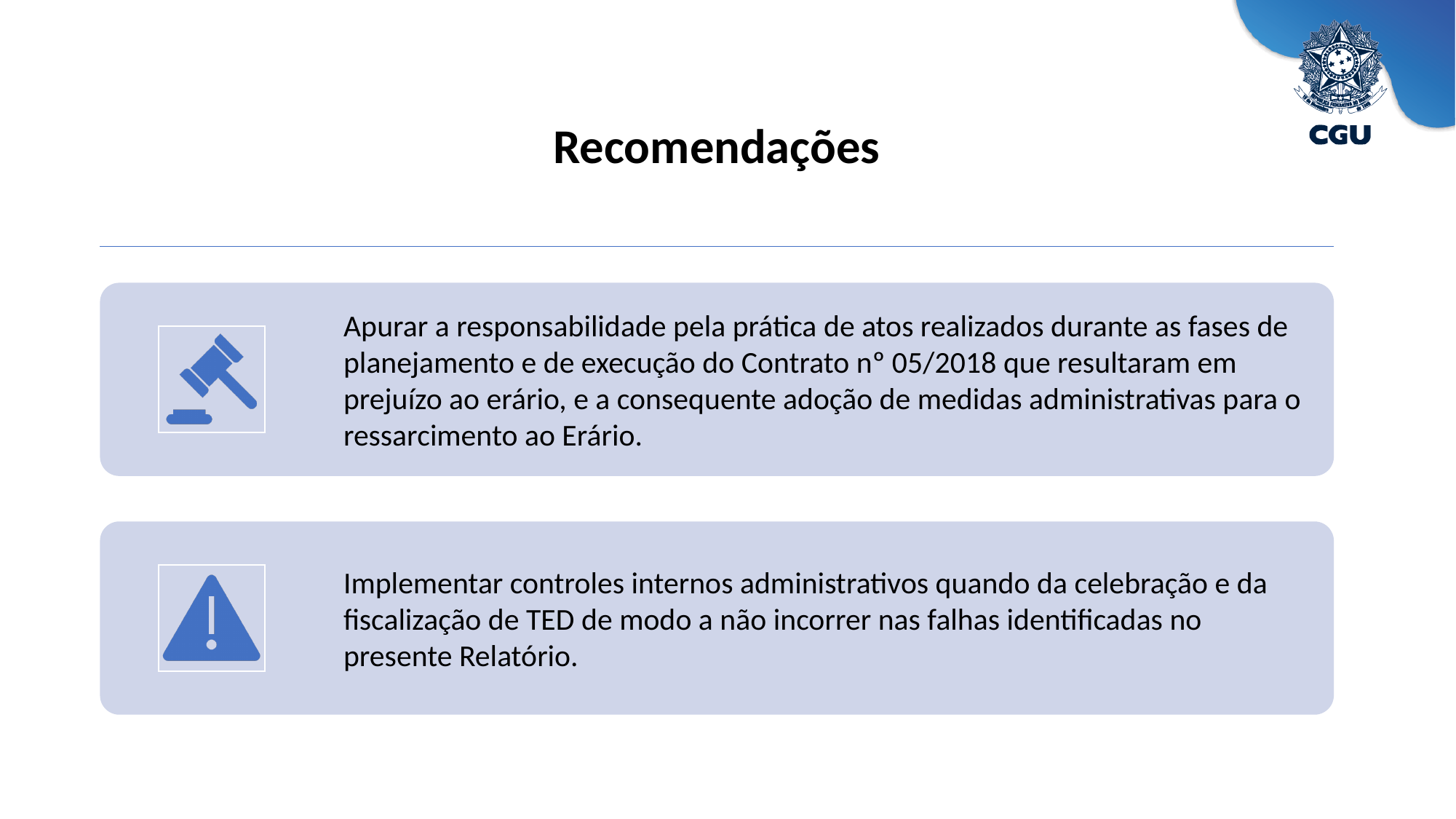

Recomendações
Apurar a responsabilidade pela prática de atos realizados durante as fases de planejamento e de execução do Contrato nº 05/2018 que resultaram em prejuízo ao erário, e a consequente adoção de medidas administrativas para o ressarcimento ao Erário.
Implementar controles internos administrativos quando da celebração e da fiscalização de TED de modo a não incorrer nas falhas identificadas no presente Relatório.